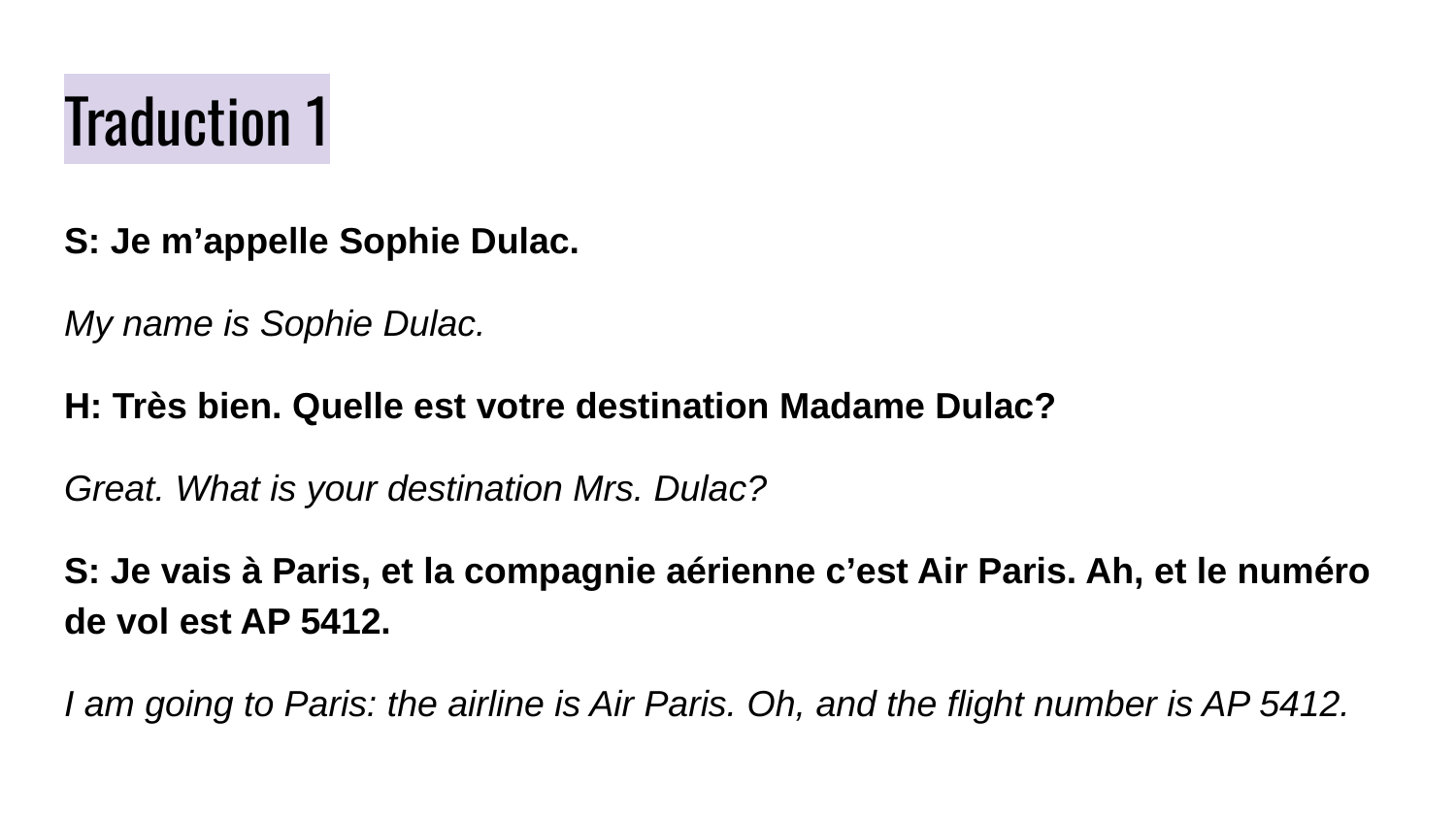

# Traduction 1
S: Je m’appelle Sophie Dulac.
My name is Sophie Dulac.
H: Très bien. Quelle est votre destination Madame Dulac?
Great. What is your destination Mrs. Dulac?
S: Je vais à Paris, et la compagnie aérienne c’est Air Paris. Ah, et le numéro de vol est AP 5412.
I am going to Paris: the airline is Air Paris. Oh, and the flight number is AP 5412.